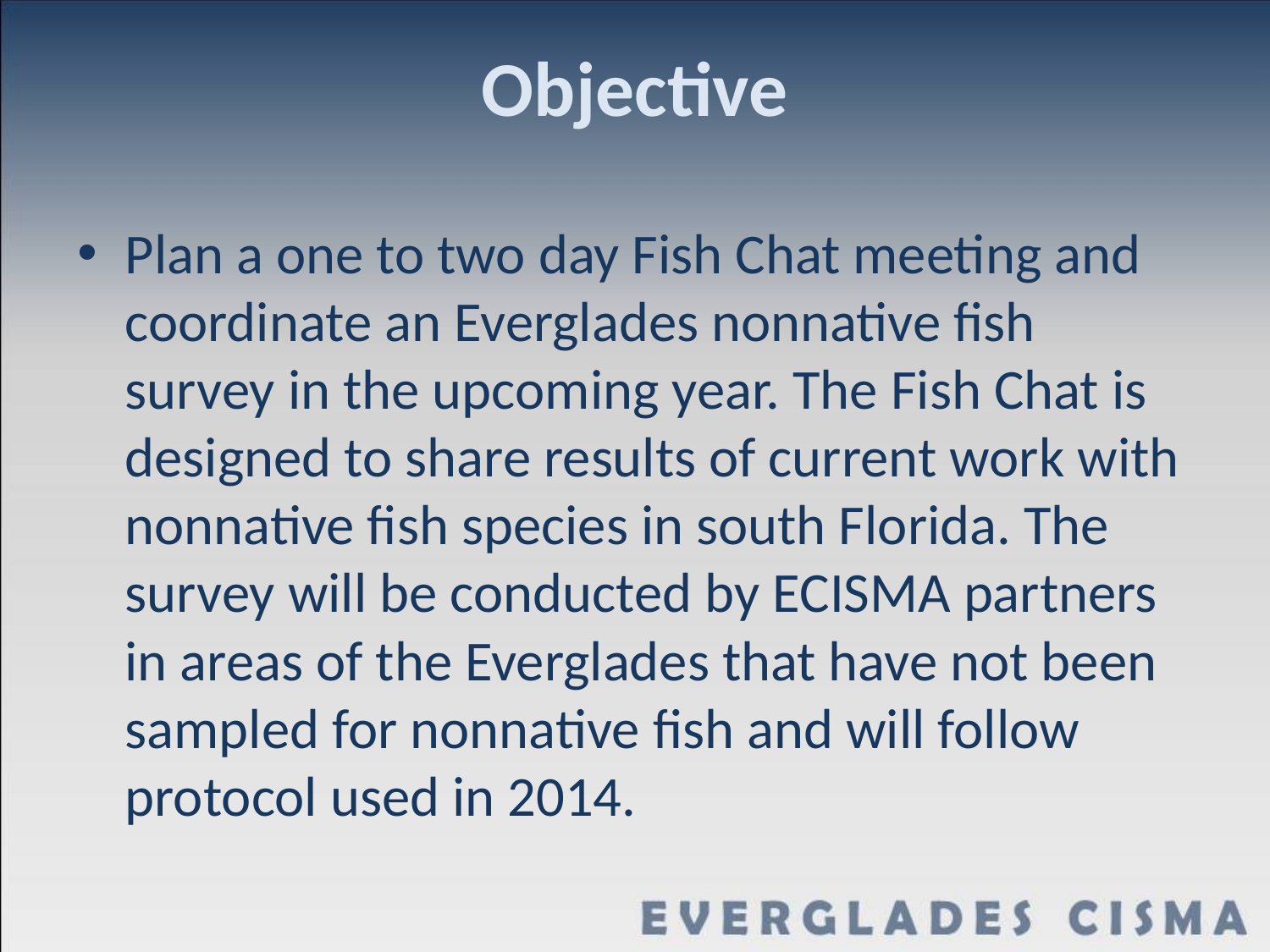

# Objective
Plan a one to two day Fish Chat meeting and coordinate an Everglades nonnative fish survey in the upcoming year. The Fish Chat is designed to share results of current work with nonnative fish species in south Florida. The survey will be conducted by ECISMA partners in areas of the Everglades that have not been sampled for nonnative fish and will follow protocol used in 2014.